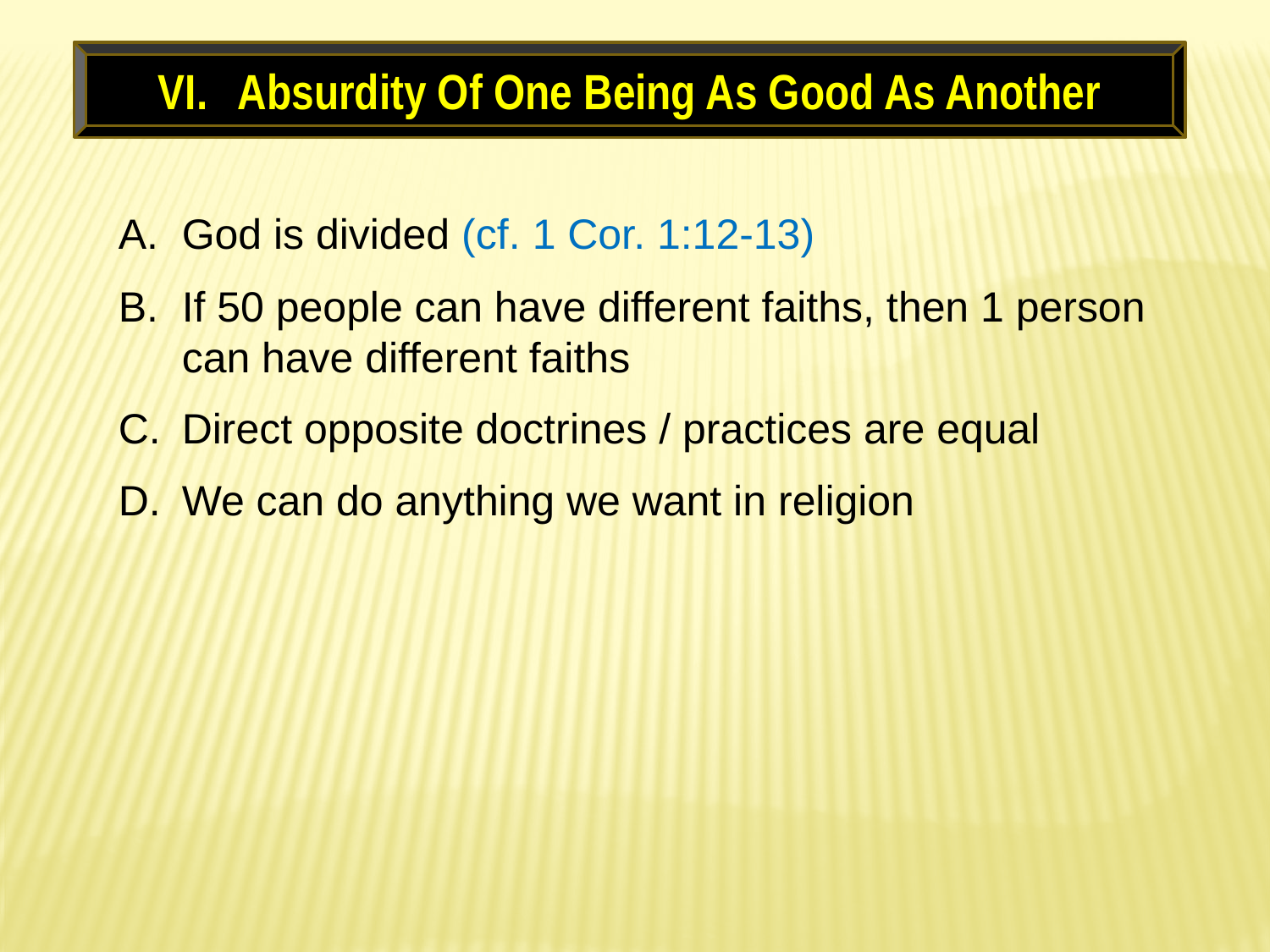

Absurdity Of One Being As Good As Another
God is divided (cf. 1 Cor. 1:12-13)

If 50 people can have different faiths, then 1 person can have different faiths

Direct opposite doctrines / practices are equal

We can do anything we want in religion